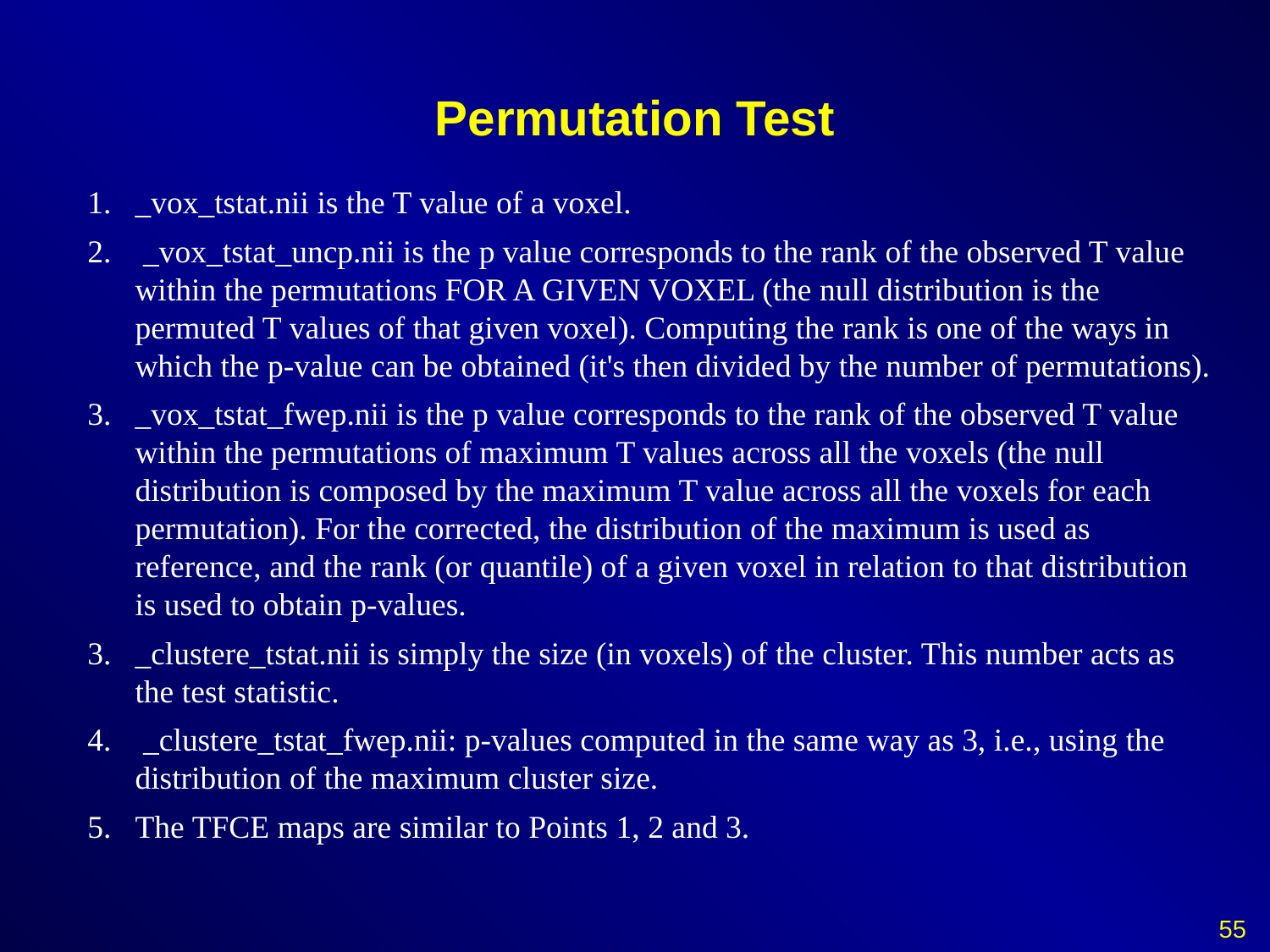

# Permutation Test
_vox_tstat.nii is the T value of a voxel.
 _vox_tstat_uncp.nii is the p value corresponds to the rank of the observed T value within the permutations FOR A GIVEN VOXEL (the null distribution is the permuted T values of that given voxel). Computing the rank is one of the ways in which the p-value can be obtained (it's then divided by the number of permutations).
_vox_tstat_fwep.nii is the p value corresponds to the rank of the observed T value within the permutations of maximum T values across all the voxels (the null distribution is composed by the maximum T value across all the voxels for each permutation). For the corrected, the distribution of the maximum is used as reference, and the rank (or quantile) of a given voxel in relation to that distribution is used to obtain p-values.
_clustere_tstat.nii is simply the size (in voxels) of the cluster. This number acts as the test statistic.
 _clustere_tstat_fwep.nii: p-values computed in the same way as 3, i.e., using the distribution of the maximum cluster size.
The TFCE maps are similar to Points 1, 2 and 3.
55